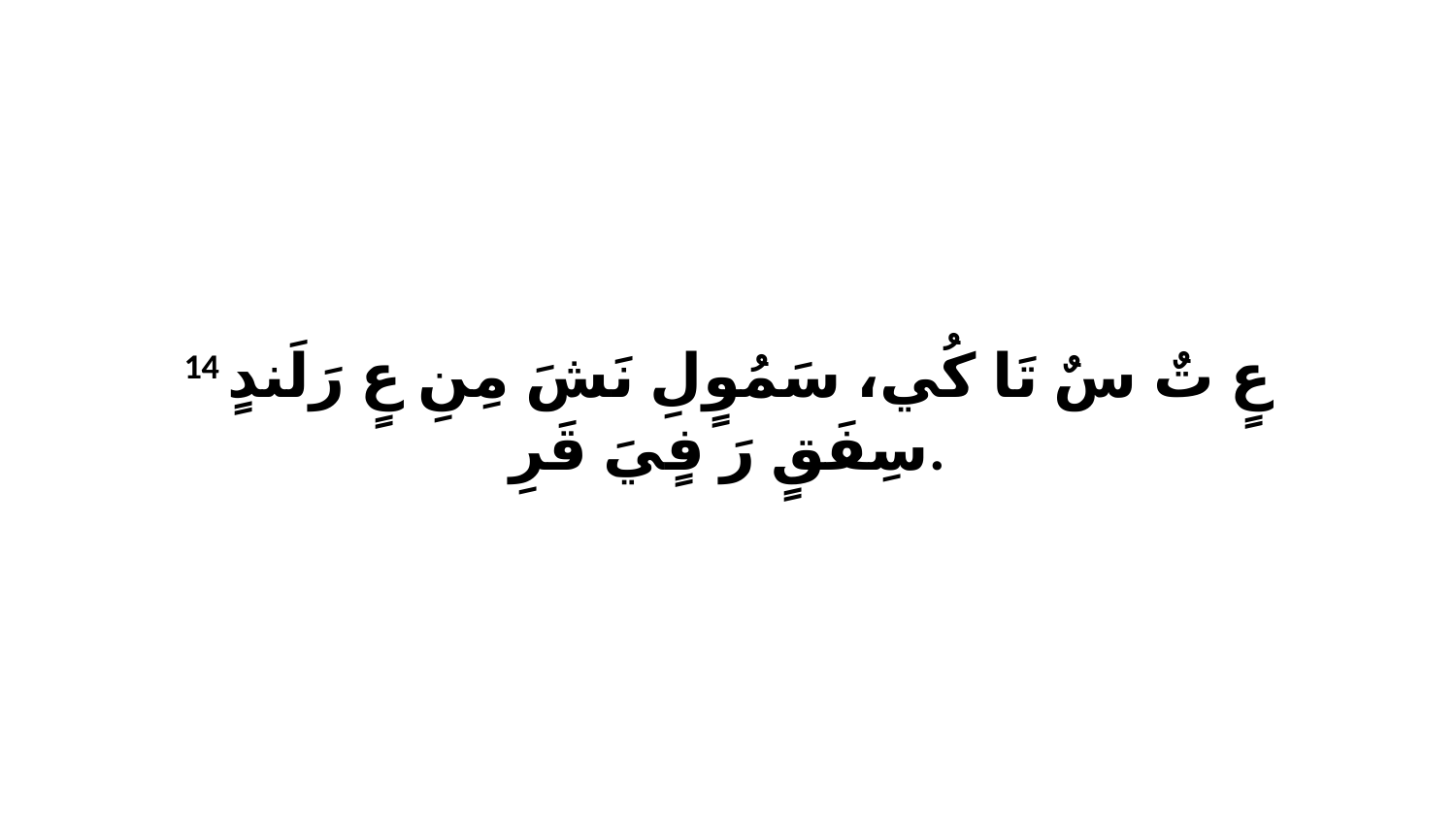

14 عٍ تٌ سٌ تَا كُي، سَمُوٍلِ نَشَ مِنِ عٍ رَلَندٍ سِفَقٍ رَ فٍيَ قَرِ.